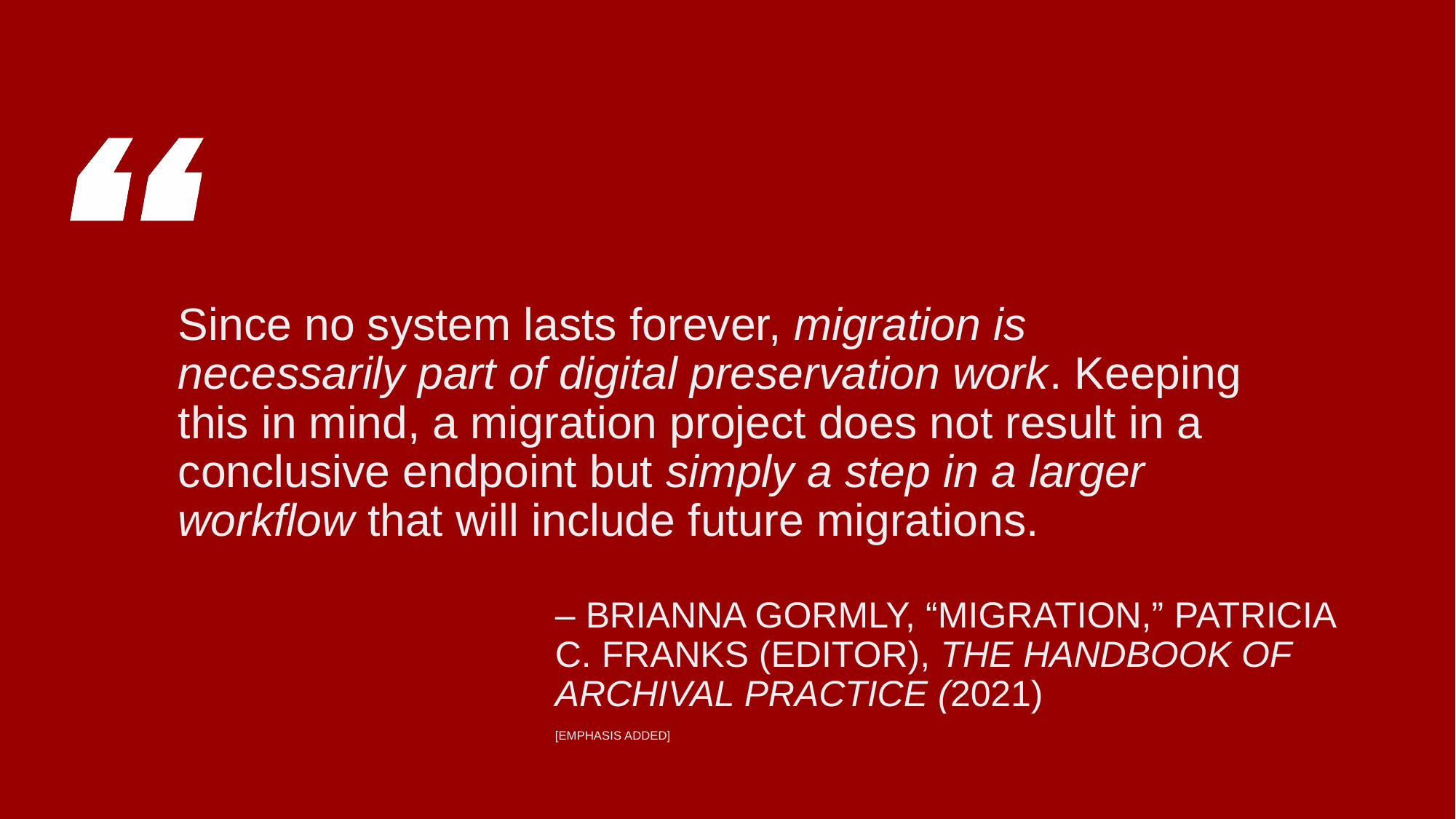

# Since no system lasts forever, migration is necessarily part of digital preservation work. Keeping this in mind, a migration project does not result in a conclusive endpoint but simply a step in a larger workflow that will include future migrations.
– Brianna Gormly, “Migration,” Patricia C. Franks (Editor), The Handbook of Archival Practice (2021)
[Emphasis added]